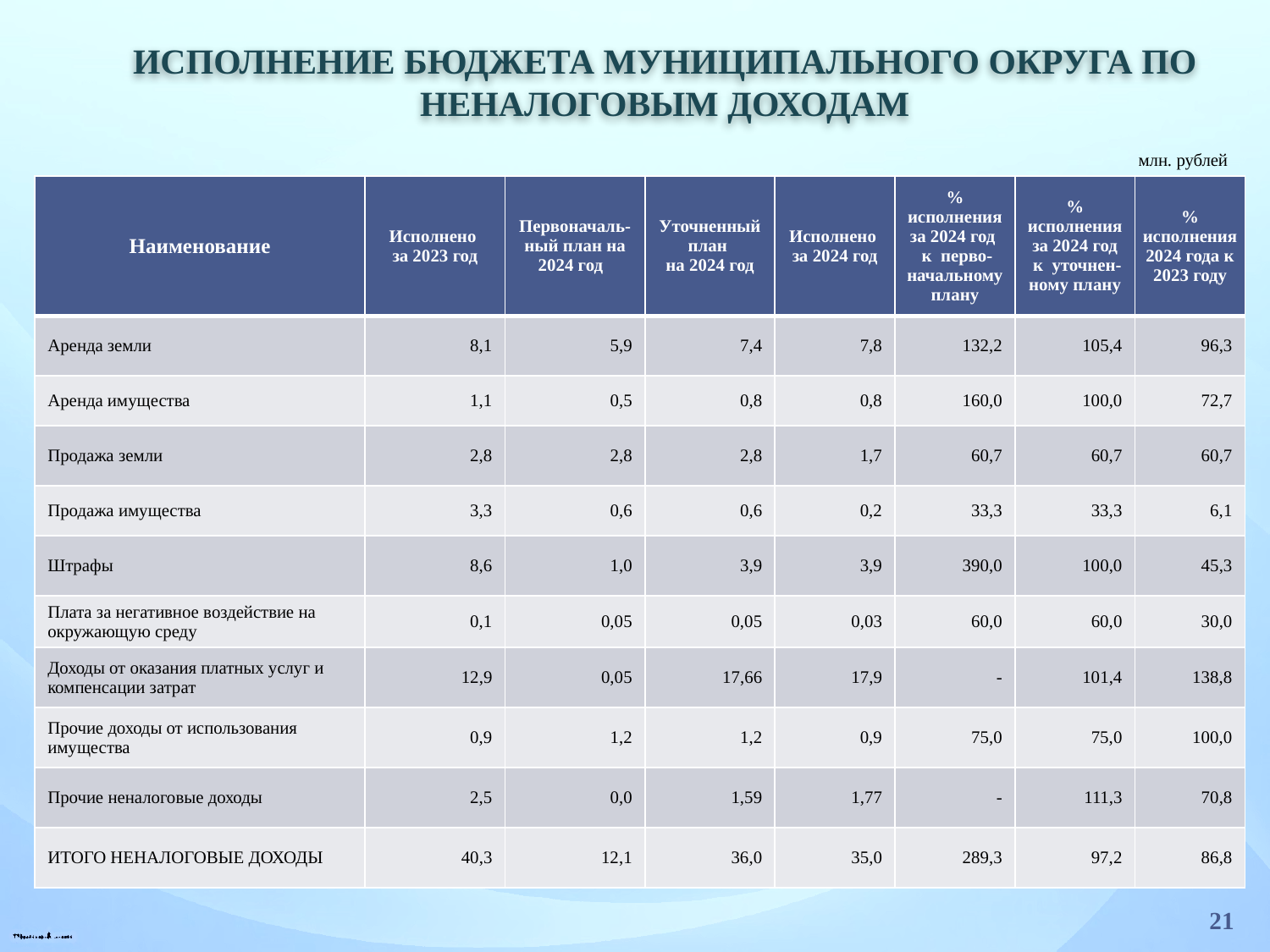

Исполнение бюджета муниципального округа по неналоговым доходам
        млн. рублей
| Наименование | Исполнено за 2023 год | Первоначаль- ный план на 2024 год | Уточненный план на 2024 год | Исполнено за 2024 год | % исполнения за 2024 год к перво-начальному плану | % исполнения за 2024 год к уточнен-ному плану | % исполнения 2024 года к 2023 году |
| --- | --- | --- | --- | --- | --- | --- | --- |
| Аренда земли | 8,1 | 5,9 | 7,4 | 7,8 | 132,2 | 105,4 | 96,3 |
| Аренда имущества | 1,1 | 0,5 | 0,8 | 0,8 | 160,0 | 100,0 | 72,7 |
| Продажа земли | 2,8 | 2,8 | 2,8 | 1,7 | 60,7 | 60,7 | 60,7 |
| Продажа имущества | 3,3 | 0,6 | 0,6 | 0,2 | 33,3 | 33,3 | 6,1 |
| Штрафы | 8,6 | 1,0 | 3,9 | 3,9 | 390,0 | 100,0 | 45,3 |
| Плата за негативное воздействие на окружающую среду | 0,1 | 0,05 | 0,05 | 0,03 | 60,0 | 60,0 | 30,0 |
| Доходы от оказания платных услуг и компенсации затрат | 12,9 | 0,05 | 17,66 | 17,9 | - | 101,4 | 138,8 |
| Прочие доходы от использования имущества | 0,9 | 1,2 | 1,2 | 0,9 | 75,0 | 75,0 | 100,0 |
| Прочие неналоговые доходы | 2,5 | 0,0 | 1,59 | 1,77 | - | 111,3 | 70,8 |
| ИТОГО НЕНАЛОГОВЫЕ ДОХОДЫ | 40,3 | 12,1 | 36,0 | 35,0 | 289,3 | 97,2 | 86,8 |
21